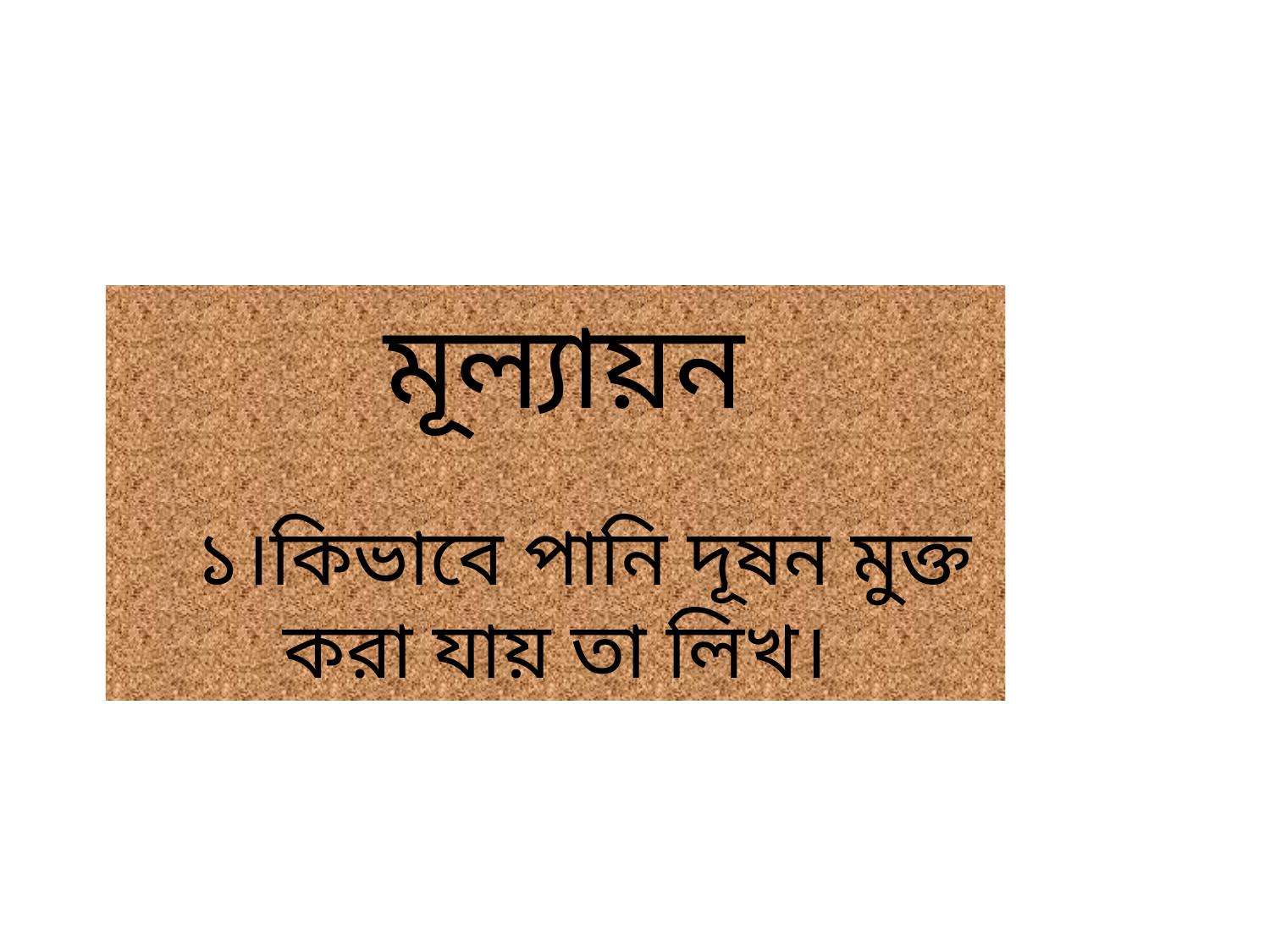

মূল্যায়ন

   ১।কিভাবে পানি দূষন মুক্ত করা যায় তা লিখ।